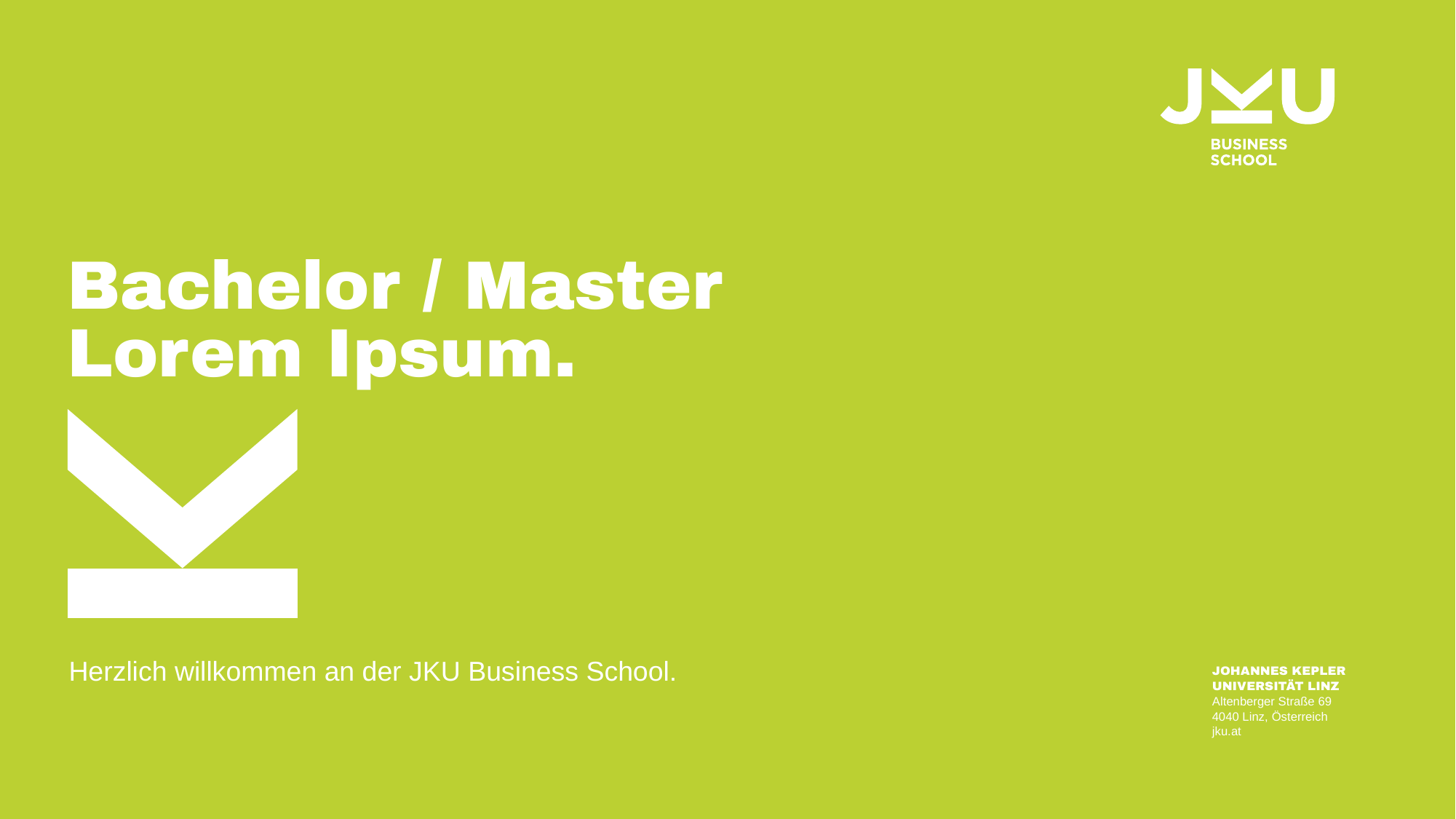

# Bachelor / Master Lorem Ipsum.
Herzlich willkommen an der JKU Business School.